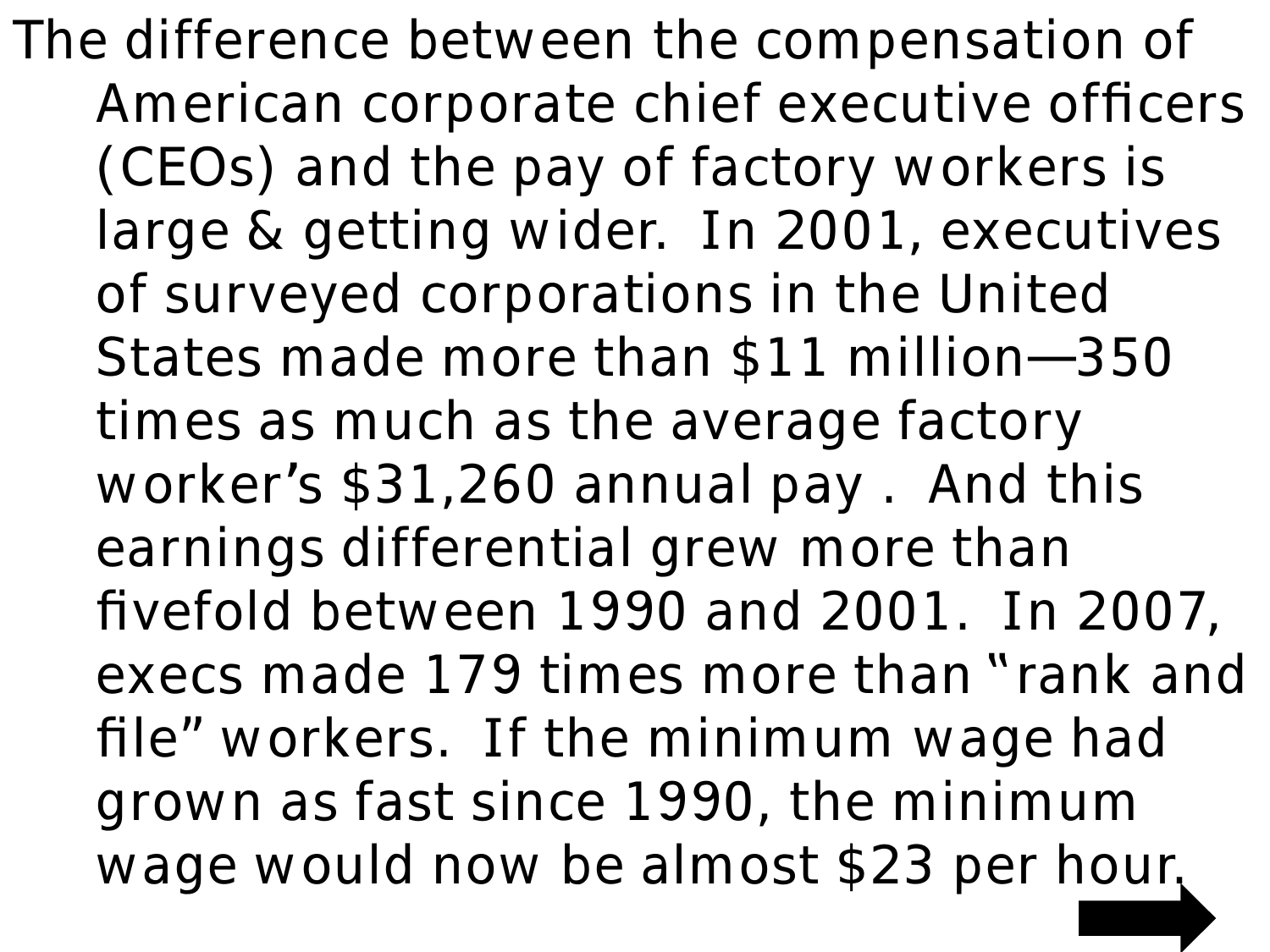

The difference between the compensation of American corporate chief executive officers (CEOs) and the pay of factory workers is large & getting wider.  In 2001, executives of surveyed corporations in the United States made more than $11 million—350 times as much as the average factory worker’s $31,260 annual pay .  And this earnings differential grew more than fivefold between 1990 and 2001.  In 2007, execs made 179 times more than “rank and file” workers.  If the minimum wage had grown as fast since 1990, the minimum wage would now be almost $23 per hour.